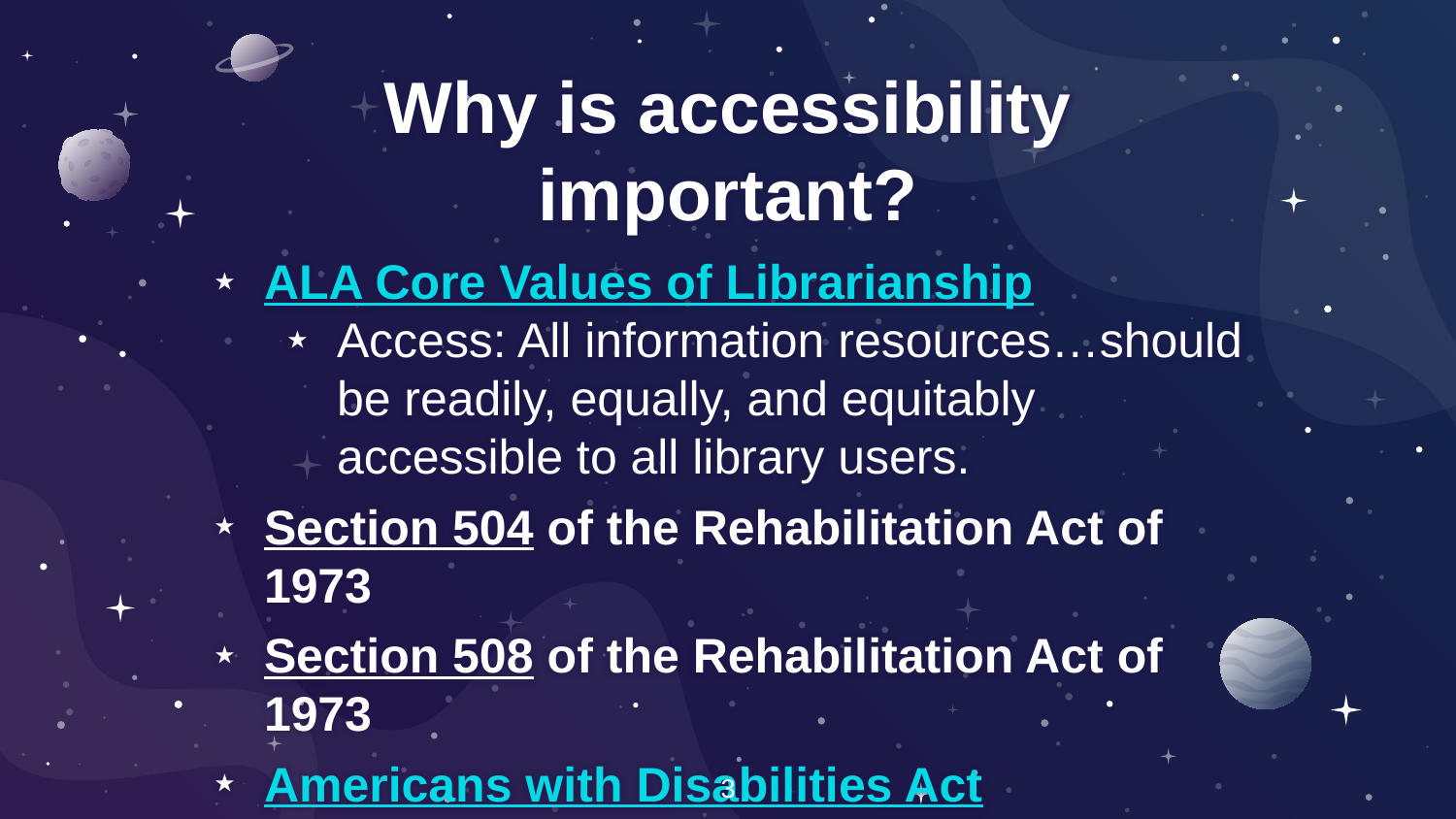

# Why is accessibility important?
ALA Core Values of Librarianship
Access: All information resources…should be readily, equally, and equitably accessible to all library users.
Section 504 of the Rehabilitation Act of 1973
Section 508 of the Rehabilitation Act of 1973
Americans with Disabilities Act

3